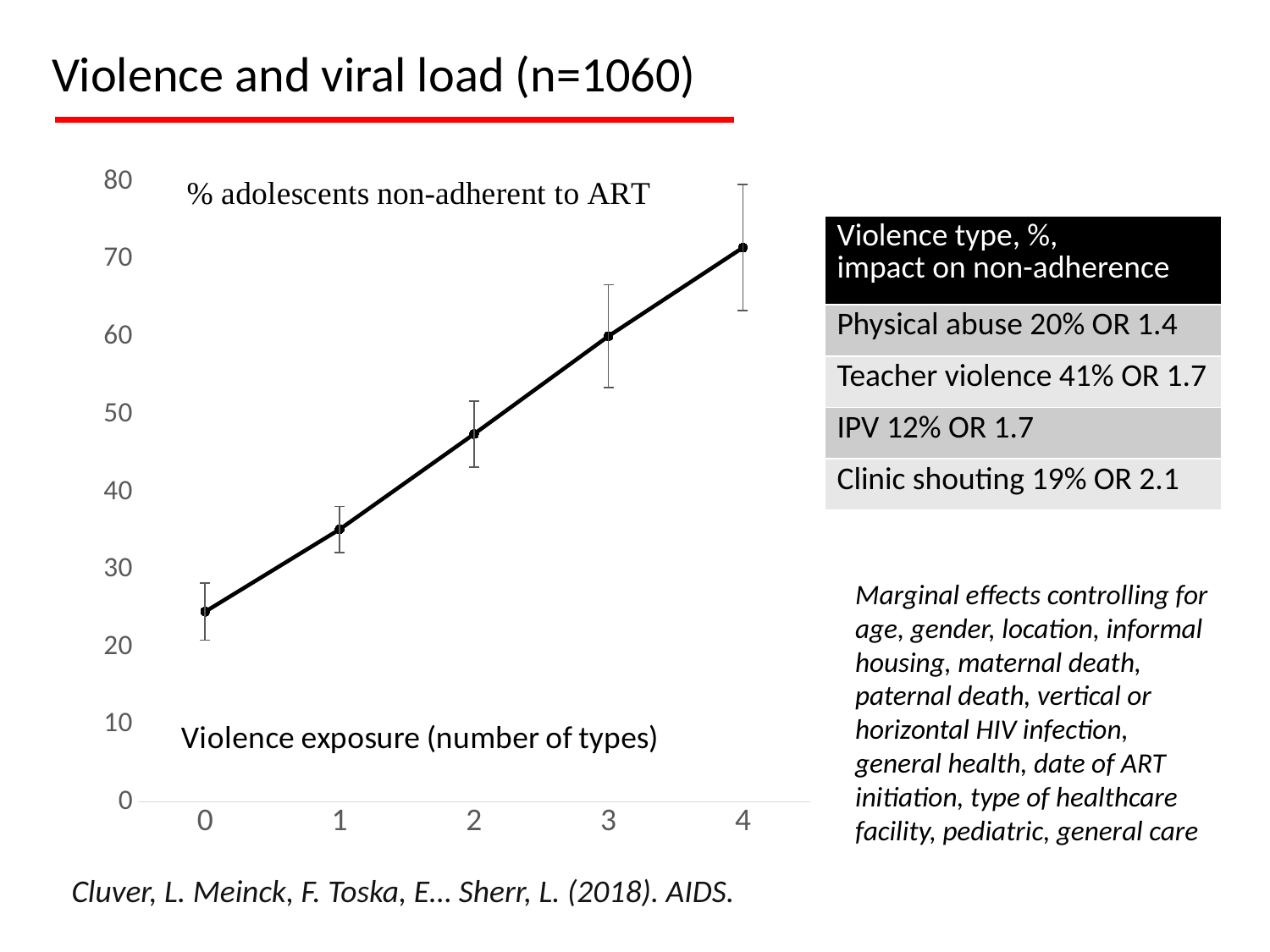

Violence and viral load (n=1060)

### Chart

| Category | Non-adherence |
|---|---|
| 0 | 24.54131 |
| 1 | 35.15517 |
| 2 | 47.46447 |
| 3 | 60.09178 |
| 4 | 71.51441 |
| Violence type, %, impact on non-adherence |
| --- |
| Physical abuse 20% OR 1.4 |
| Teacher violence 41% OR 1.7 |
| IPV 12% OR 1.7 |
| Clinic shouting 19% OR 2.1 |
Marginal effects controlling for age, gender, location, informal housing, maternal death, paternal death, vertical or horizontal HIV infection, general health, date of ART initiation, type of healthcare facility, pediatric, general care
Cluver, L. Meinck, F. Toska, E… Sherr, L. (2018). AIDS.